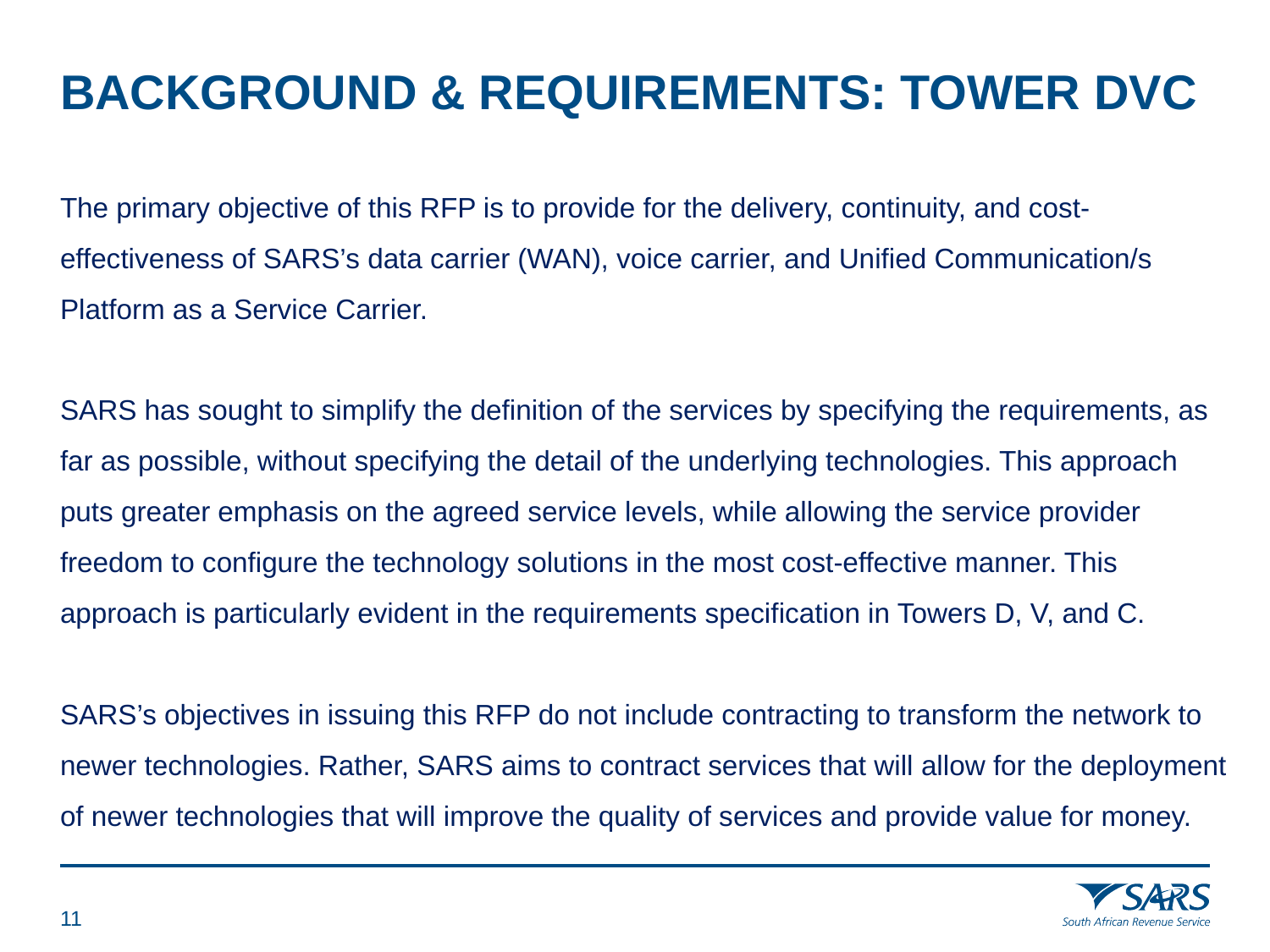

# BACKGROUND & REQUIREMENTS: TOWER DVC
The primary objective of this RFP is to provide for the delivery, continuity, and cost-effectiveness of SARS’s data carrier (WAN), voice carrier, and Unified Communication/s Platform as a Service Carrier.

SARS has sought to simplify the definition of the services by specifying the requirements, as far as possible, without specifying the detail of the underlying technologies. This approach puts greater emphasis on the agreed service levels, while allowing the service provider freedom to configure the technology solutions in the most cost-effective manner. This approach is particularly evident in the requirements specification in Towers D, V, and C.

SARS’s objectives in issuing this RFP do not include contracting to transform the network to newer technologies. Rather, SARS aims to contract services that will allow for the deployment of newer technologies that will improve the quality of services and provide value for money.
11